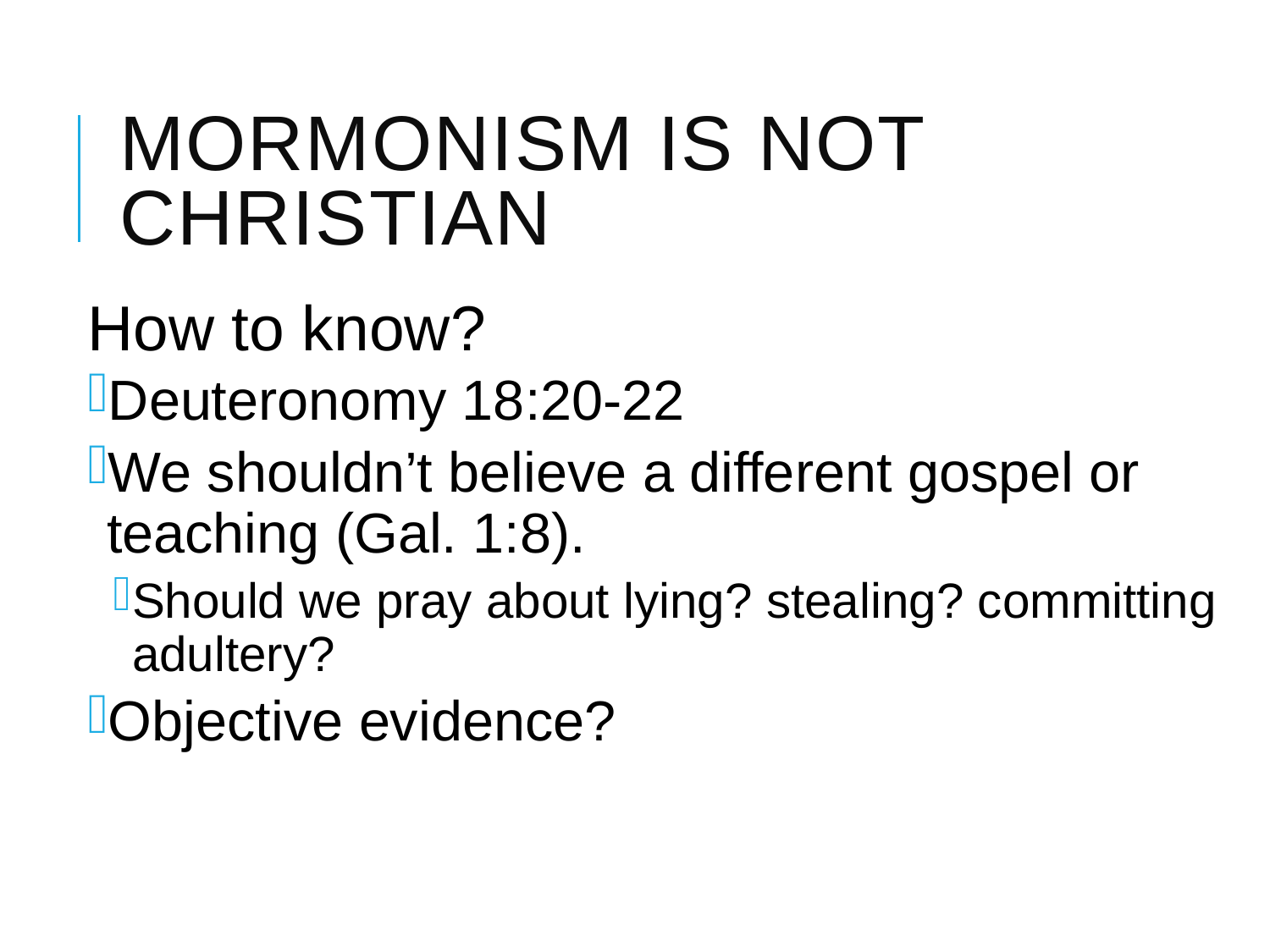

# Mormonism is not Christian
How to know?
Deuteronomy 18:20-22
We shouldn’t believe a different gospel or teaching (Gal. 1:8).
Should we pray about lying? stealing? committing adultery?
Objective evidence?